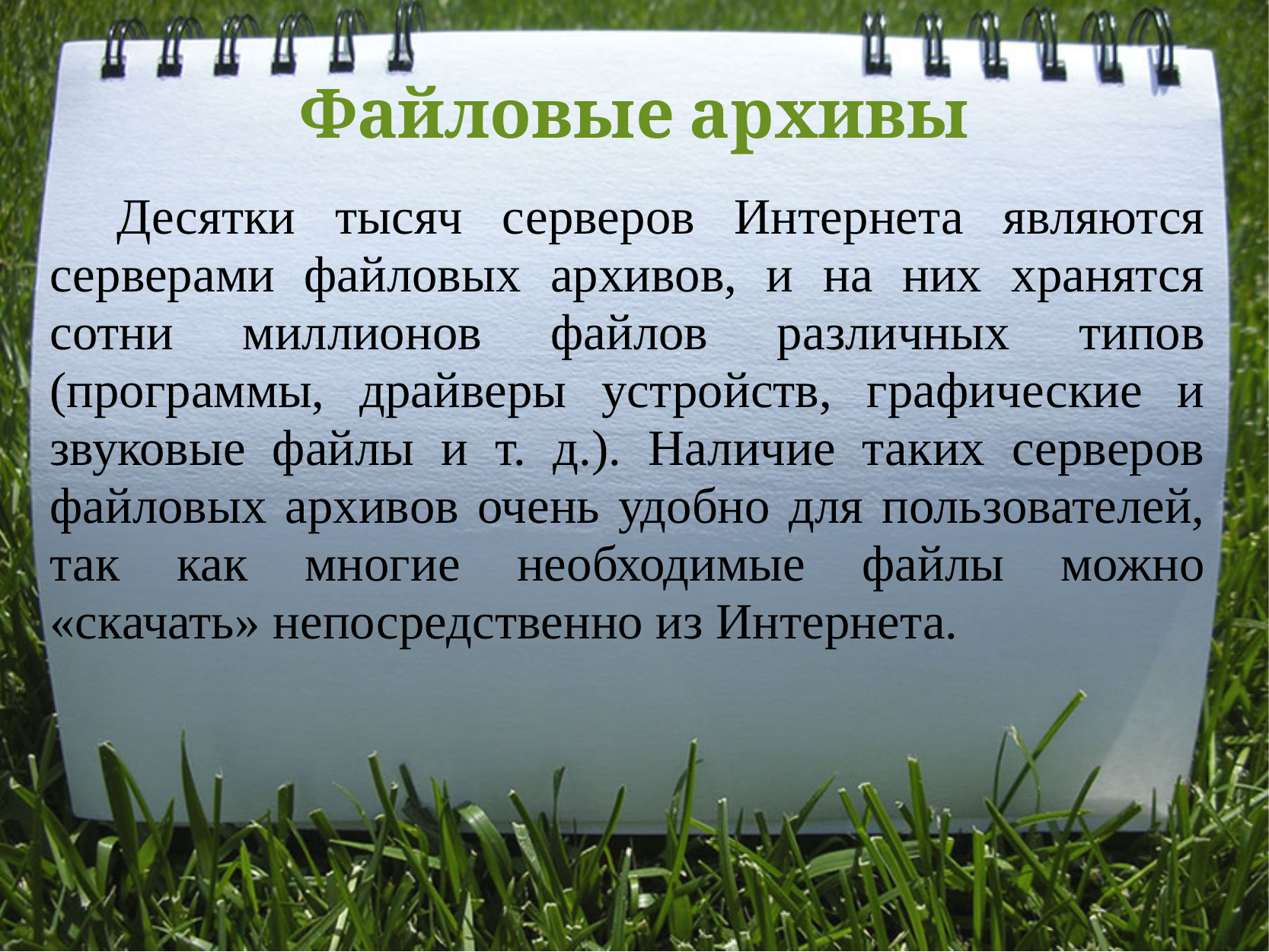

# Файловые архивы
Десятки тысяч серверов Интернета являются серверами файловых архивов, и на них хранятся сотни миллионов файлов различных типов (программы, драйверы устройств, графические и звуковые файлы и т. д.). Наличие таких серверов файловых архивов очень удобно для пользователей, так как многие необходимые файлы можно «скачать» непосредственно из Интернета.